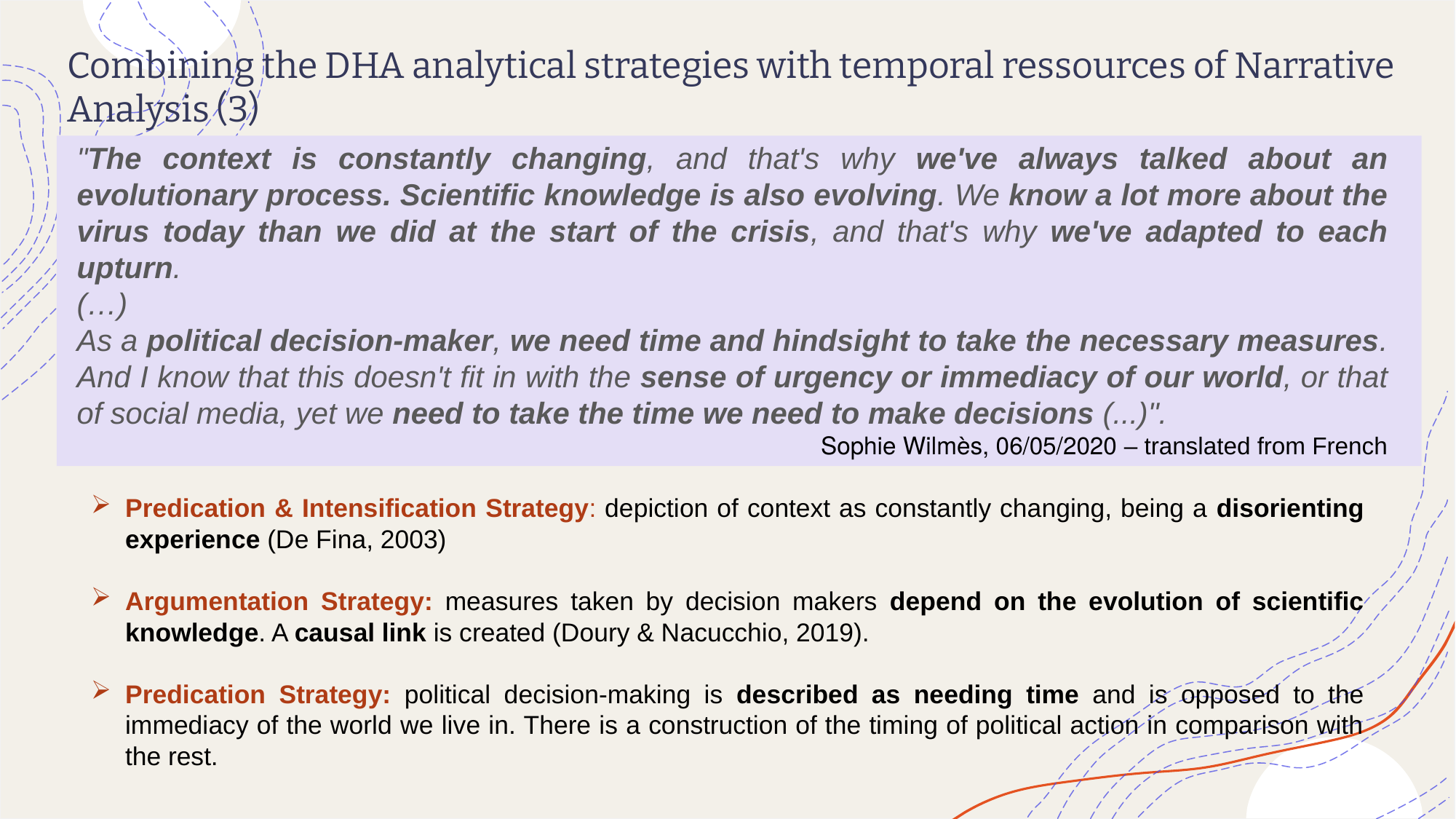

Combining the DHA analytical strategies with temporal ressources of Narrative Analysis (3)

"The context is constantly changing, and that's why we've always talked about an evolutionary process. Scientific knowledge is also evolving. We know a lot more about the virus today than we did at the start of the crisis, and that's why we've adapted to each upturn.
(…)
As a political decision-maker, we need time and hindsight to take the necessary measures. And I know that this doesn't fit in with the sense of urgency or immediacy of our world, or that of social media, yet we need to take the time we need to make decisions (...)".
Sophie Wilmès, 06/05/2020 – translated from French

Predication & Intensification Strategy: depiction of context as constantly changing, being a disorienting experience (De Fina, 2003)

Argumentation Strategy: measures taken by decision makers depend on the evolution of scientific knowledge. A causal link is created (Doury & Nacucchio, 2019).

Predication Strategy: political decision-making is described as needing time and is opposed to the immediacy of the world we live in. There is a construction of the timing of political action in comparison with the rest.